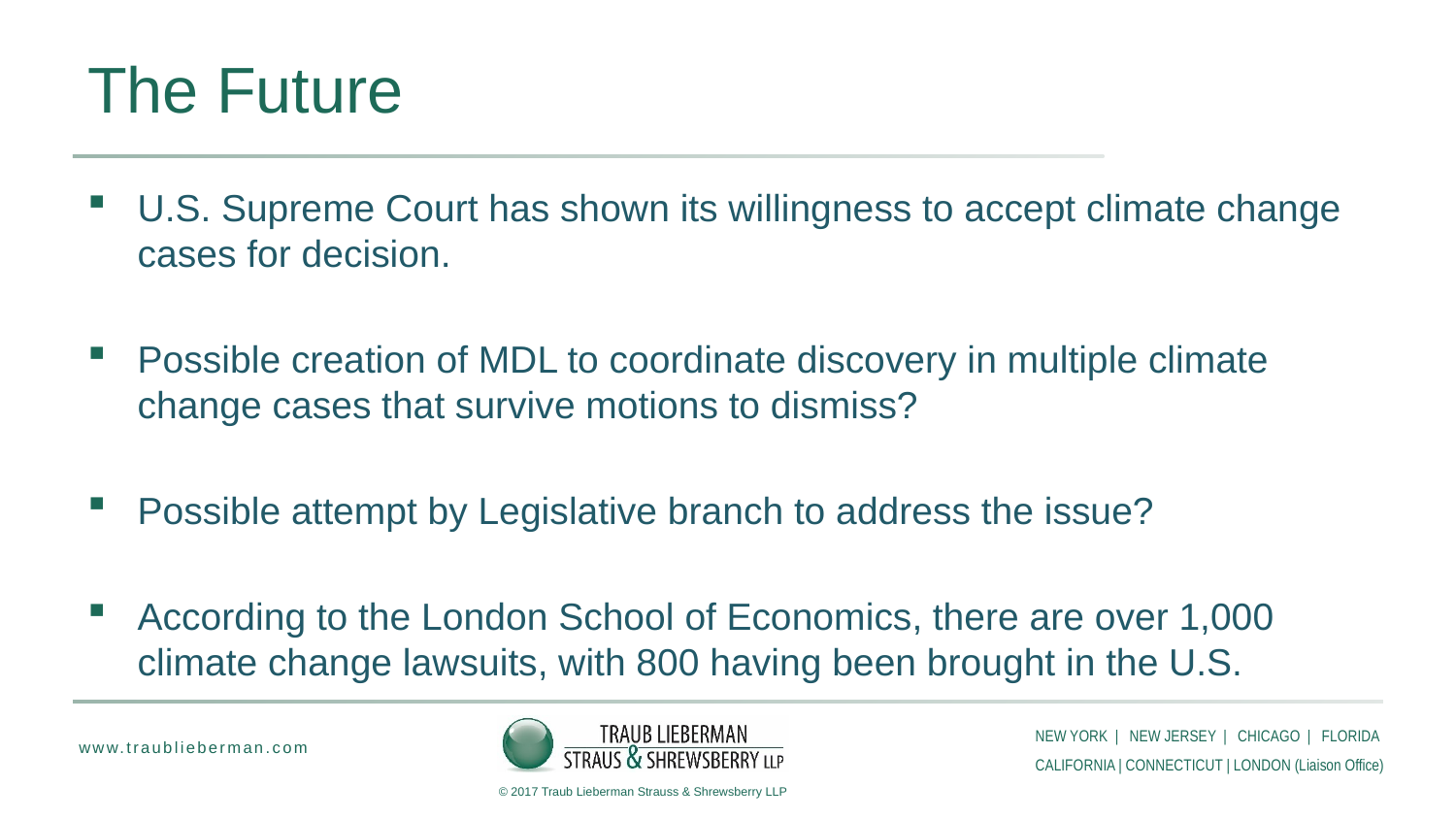

# The Future
U.S. Supreme Court has shown its willingness to accept climate change cases for decision.

Possible creation of MDL to coordinate discovery in multiple climate change cases that survive motions to dismiss?

Possible attempt by Legislative branch to address the issue?

According to the London School of Economics, there are over 1,000 climate change lawsuits, with 800 having been brought in the U.S.